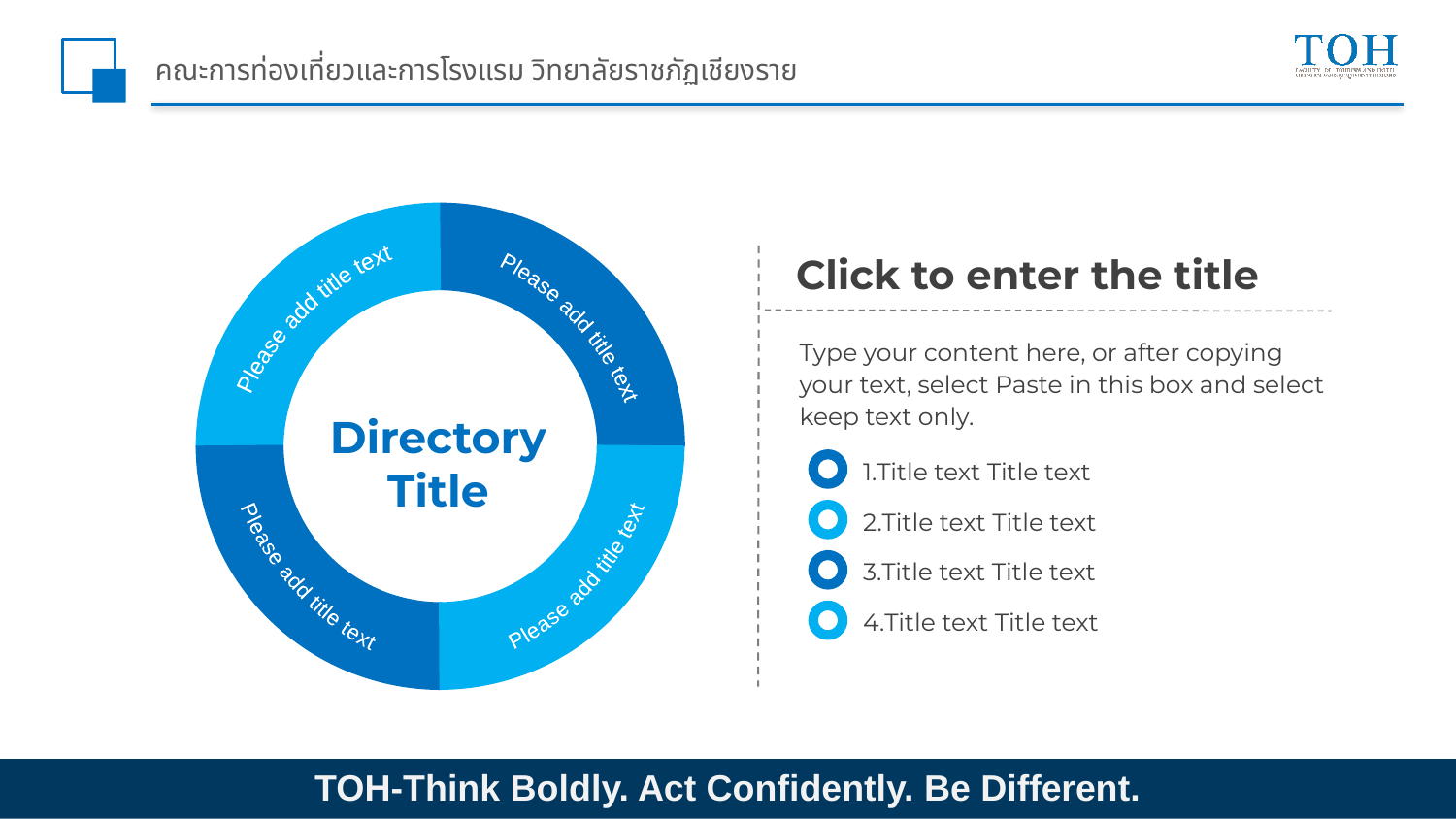

# คณะการท่องเที่ยวและการโรงแรม วิทยาลัยราชภัฏเชียงราย

Please add title text
Please add title text
Directory Title
Please add title text
Please add title text

Click to enter the title

Type your content here, or after copying your text, select Paste in this box and select keep text only.
1.Title text Title text

2.Title text Title text

3.Title text Title text

4.Title text Title text